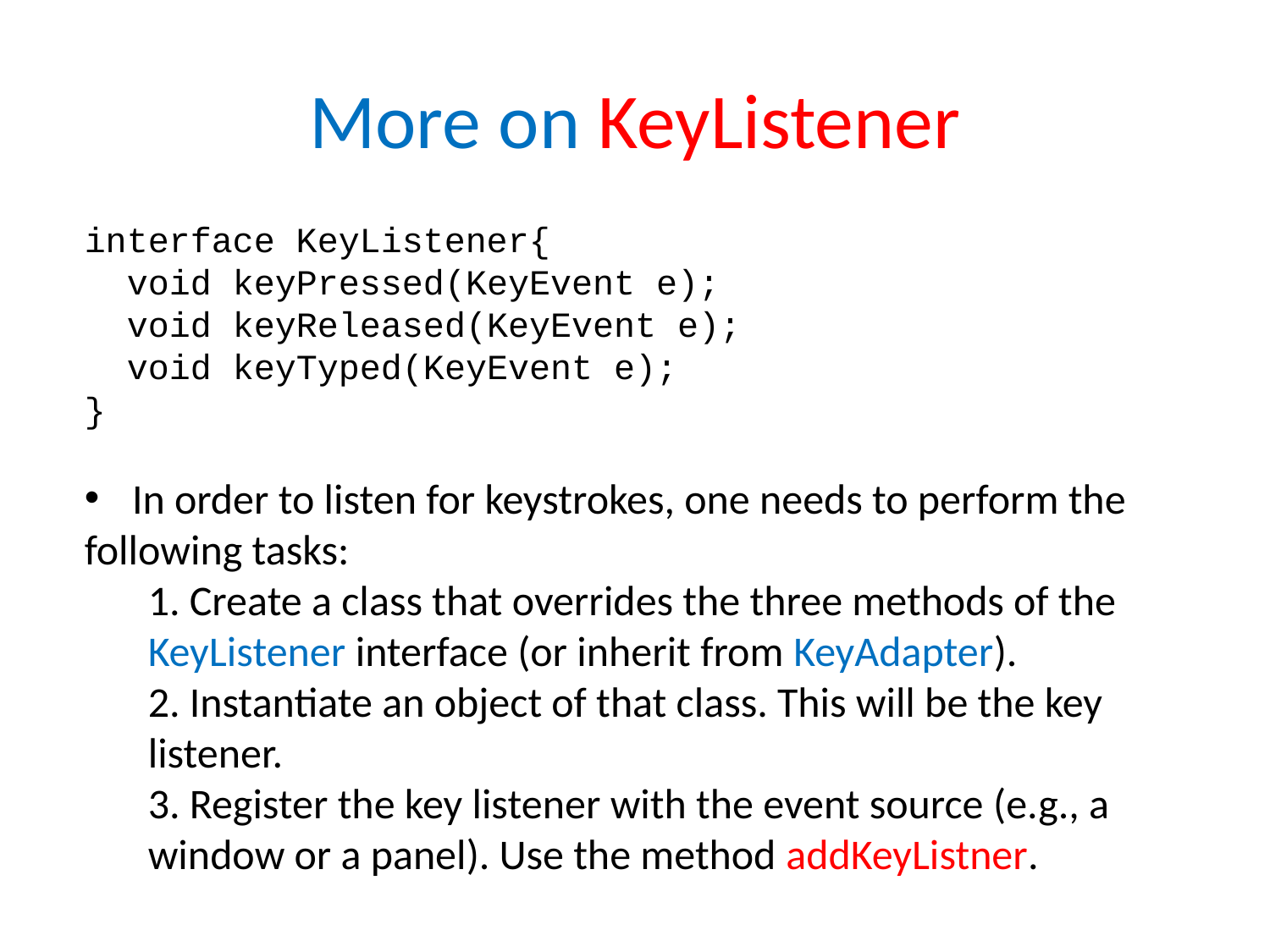

# More on KeyListener
interface KeyListener{
  void keyPressed(KeyEvent e);
  void keyReleased(KeyEvent e);
  void keyTyped(KeyEvent e);
}

In order to listen for keystrokes, one needs to perform the
following tasks:
1. Create a class that overrides the three methods of the
KeyListener interface (or inherit from KeyAdapter).
2. Instantiate an object of that class. This will be the key
listener.
3. Register the key listener with the event source (e.g., a
window or a panel). Use the method addKeyListner.